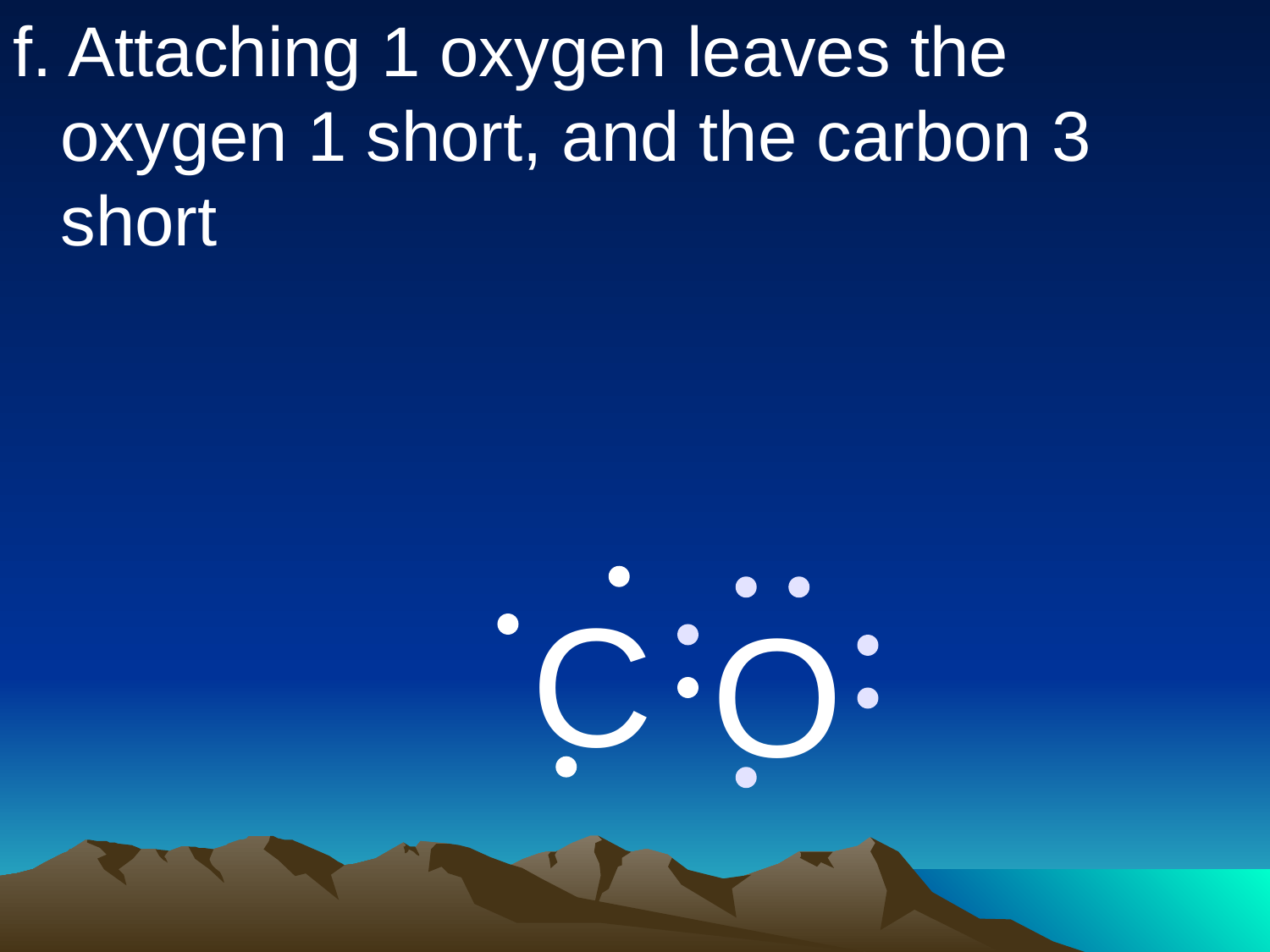

f. Attaching 1 oxygen leaves the 	oxygen 1 short, and the carbon 3 	short

C

O